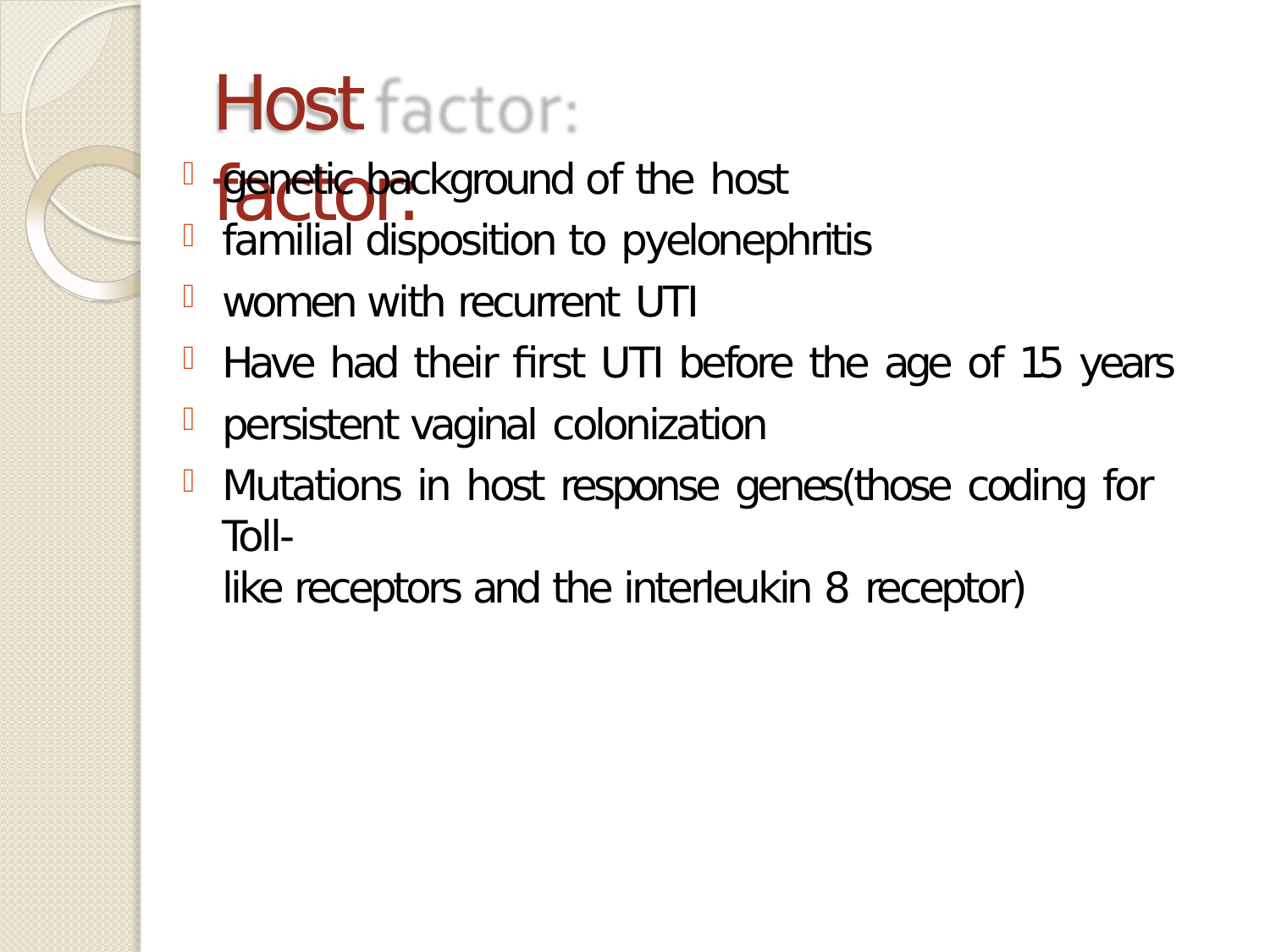

# Host factor:
genetic background of the host
familial disposition to pyelonephritis
women with recurrent UTI
Have had their first UTI before the age of 15 years
persistent vaginal colonization
Mutations in host response genes(those coding for Toll-
like receptors and the interleukin 8 receptor)